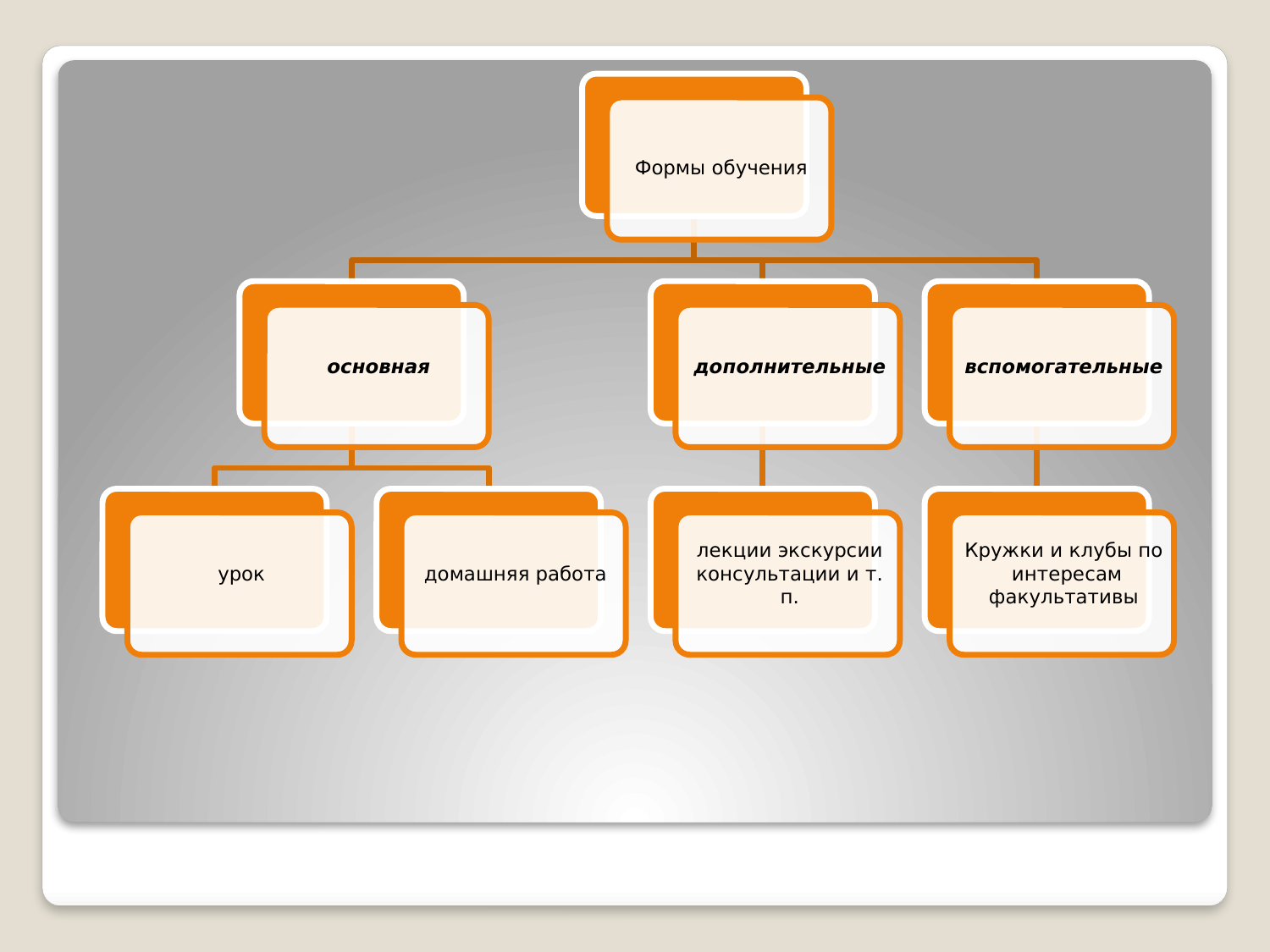

Формы обучения
основная

урок

домашняя работа

дополнительные

лекции экскурсии консультации и т. п.

вспомогательные

Кружки и клубы по  интересам факультативы

#